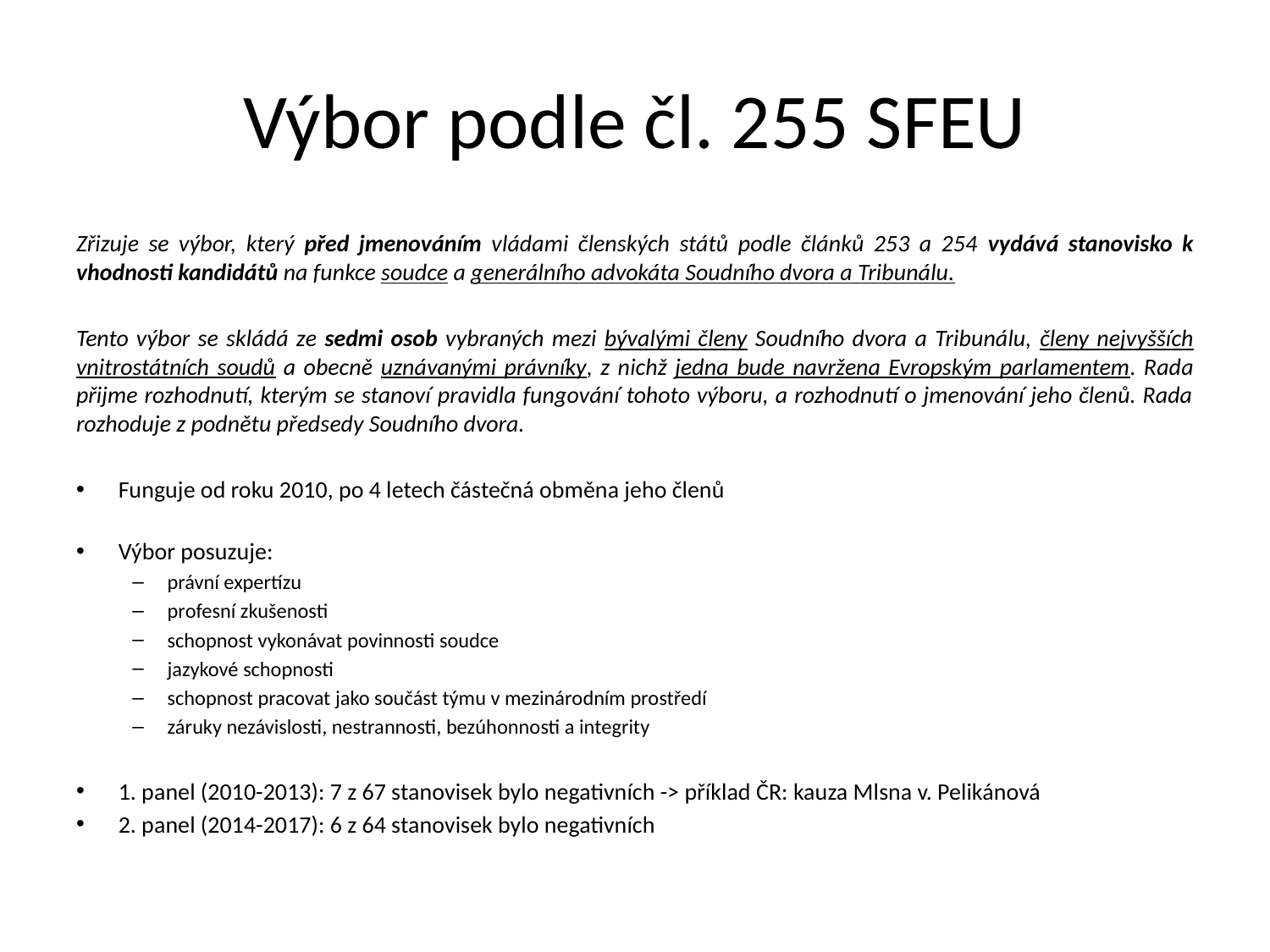

# Výbor podle čl. 255 SFEU
Zřizuje se výbor, který před jmenováním vládami členských států podle článků 253 a 254 vydává stanovisko k vhodnosti kandidátů na funkce soudce a generálního advokáta Soudního dvora a Tribunálu.

Tento výbor se skládá ze sedmi osob vybraných mezi bývalými členy Soudního dvora a Tribunálu, členy nejvyšších vnitrostátních soudů a obecně uznávanými právníky, z nichž jedna bude navržena Evropským parlamentem. Rada přijme rozhodnutí, kterým se stanoví pravidla fungování tohoto výboru, a rozhodnutí o jmenování jeho členů. Rada rozhoduje z podnětu předsedy Soudního dvora.

Funguje od roku 2010, po 4 letech částečná obměna jeho členů

Výbor posuzuje:
právní expertízu
profesní zkušenosti
schopnost vykonávat povinnosti soudce
jazykové schopnosti
schopnost pracovat jako součást týmu v mezinárodním prostředí
záruky nezávislosti, nestrannosti, bezúhonnosti a integrity

1. panel (2010-2013): 7 z 67 stanovisek bylo negativních -> příklad ČR: kauza Mlsna v. Pelikánová
2. panel (2014-2017): 6 z 64 stanovisek bylo negativních